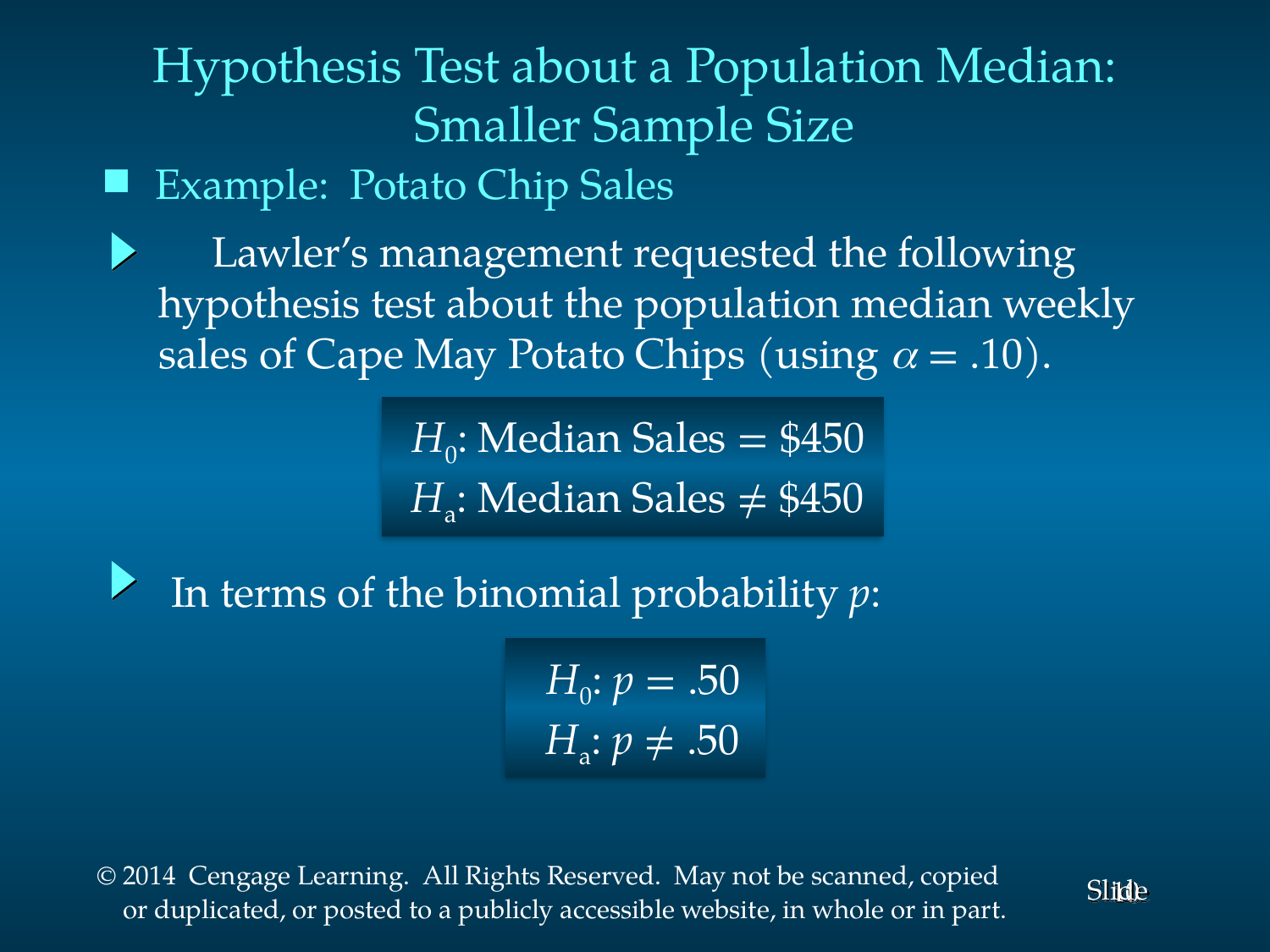

Hypothesis Test about a Population Median:
Smaller Sample Size
Example:  Potato Chip Sales
     Lawler’s management requested the following hypothesis test about the population median weekly sales of Cape May Potato Chips (using α = .10).

H0: Median Sales = $450
Ha: Median Sales ≠ $450
 In terms of the binomial probability p:

H0: p = .50
Ha: p ≠ .50